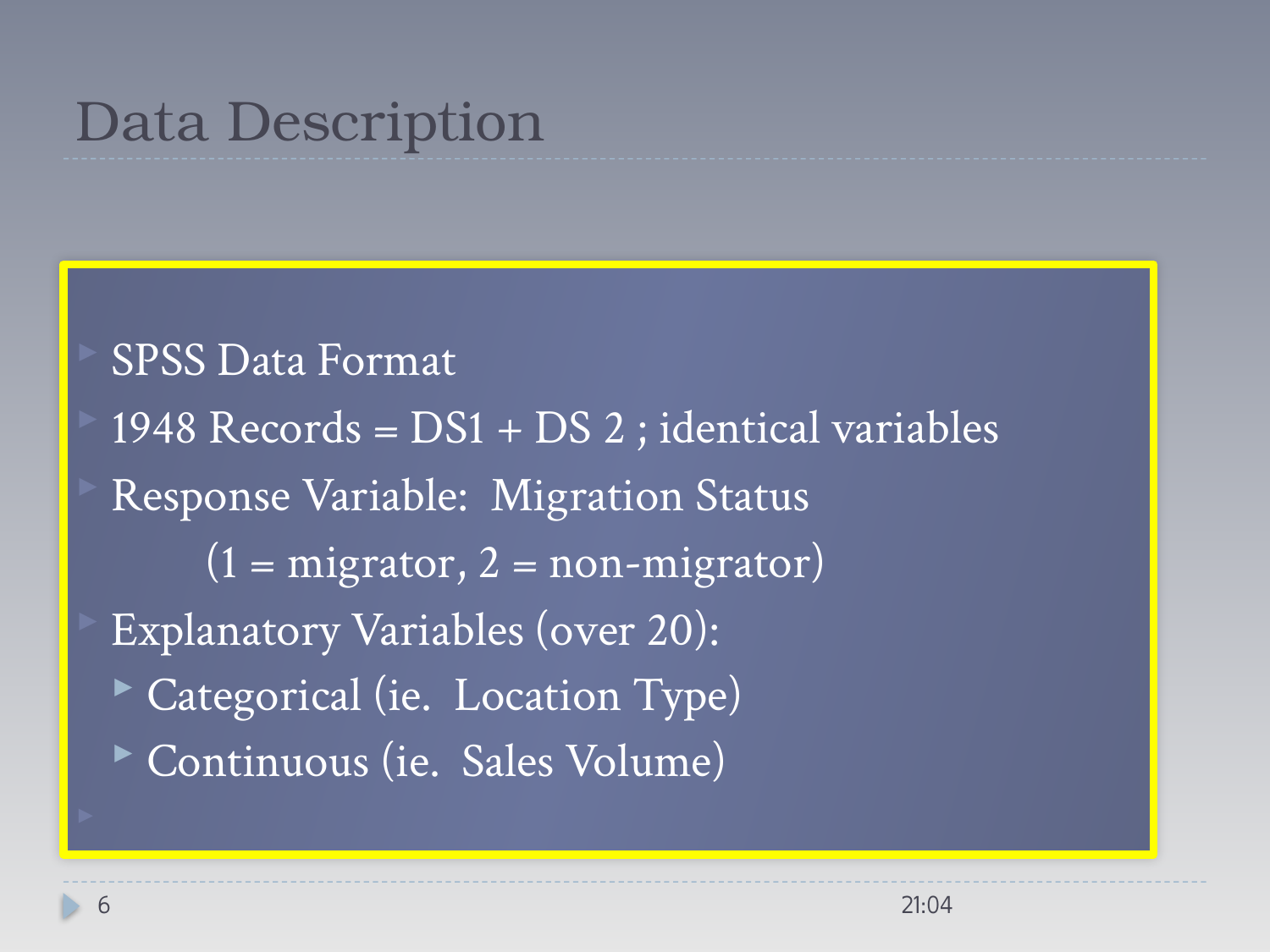

# Data Description

SPSS Data Format
1948 Records = DS1 + DS 2 ; identical variables
Response Variable:  Migration Status
            (1 = migrator, 2 = non-migrator)
Explanatory Variables (over 20):
Categorical (ie.  Location Type)
Continuous (ie.  Sales Volume)

6

21:04